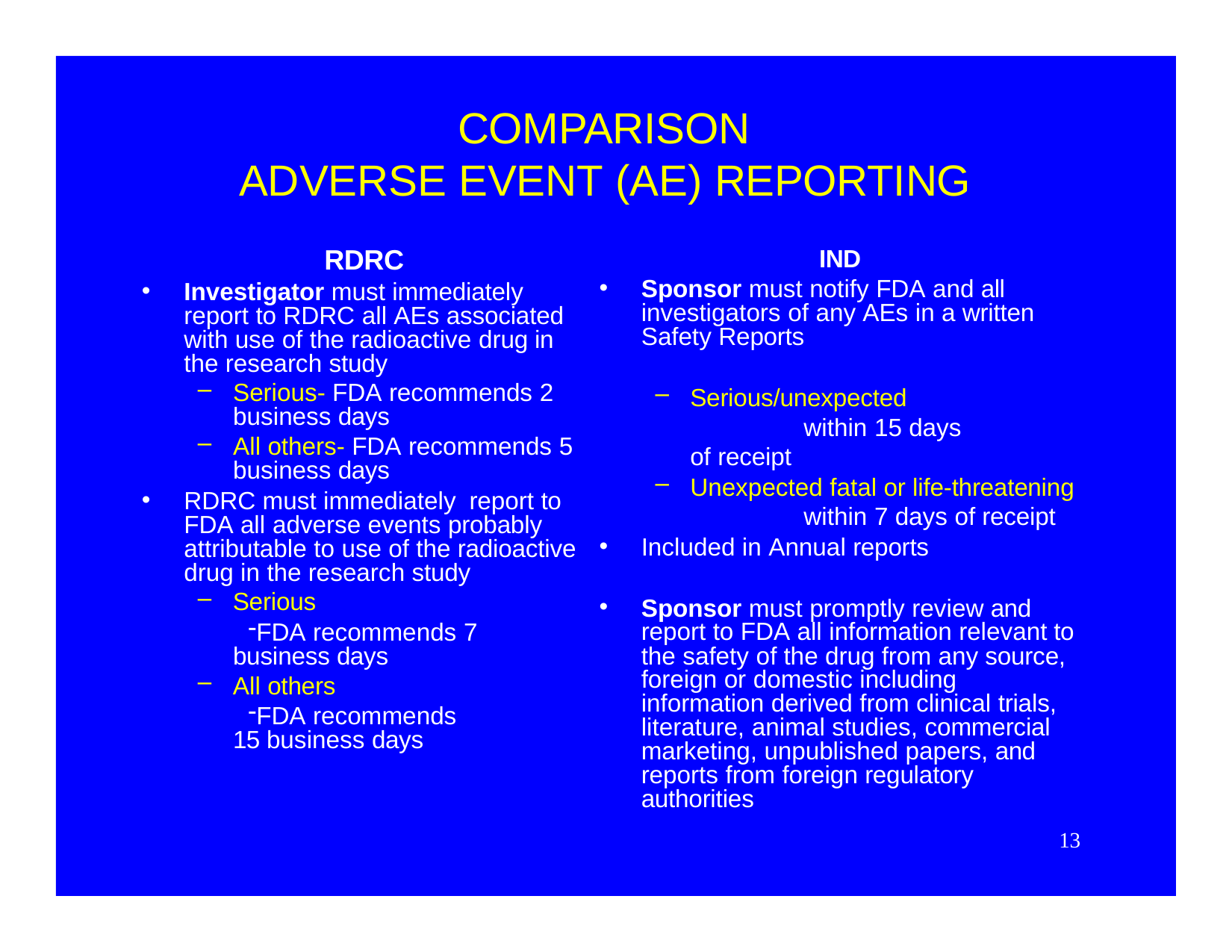

# COMPARISON ADVERSE EVENT (AE) REPORTING
RDRC
Investigator must immediately report to RDRC all AEs associated with use of the radioactive drug in the research study
Serious- FDA recommends 2 business days
All others- FDA recommends 5 business days
RDRC must immediately report to FDA all adverse events probably attributable to use of the radioactive drug in the research study
Serious
FDA recommends 7 business days
All others
FDA recommends 15 business days
IND
Sponsor must notify FDA and all investigators of any AEs in a written Safety Reports

Serious/unexpected 	within 15 days of receipt
Unexpected fatal or life-threatening 	within 7 days of receipt
Included in Annual reports

Sponsor must promptly review and report to FDA all information relevant to the safety of the drug from any source, foreign or domestic including information derived from clinical trials, literature, animal studies, commercial marketing, unpublished papers, and reports from foreign regulatory authorities
13